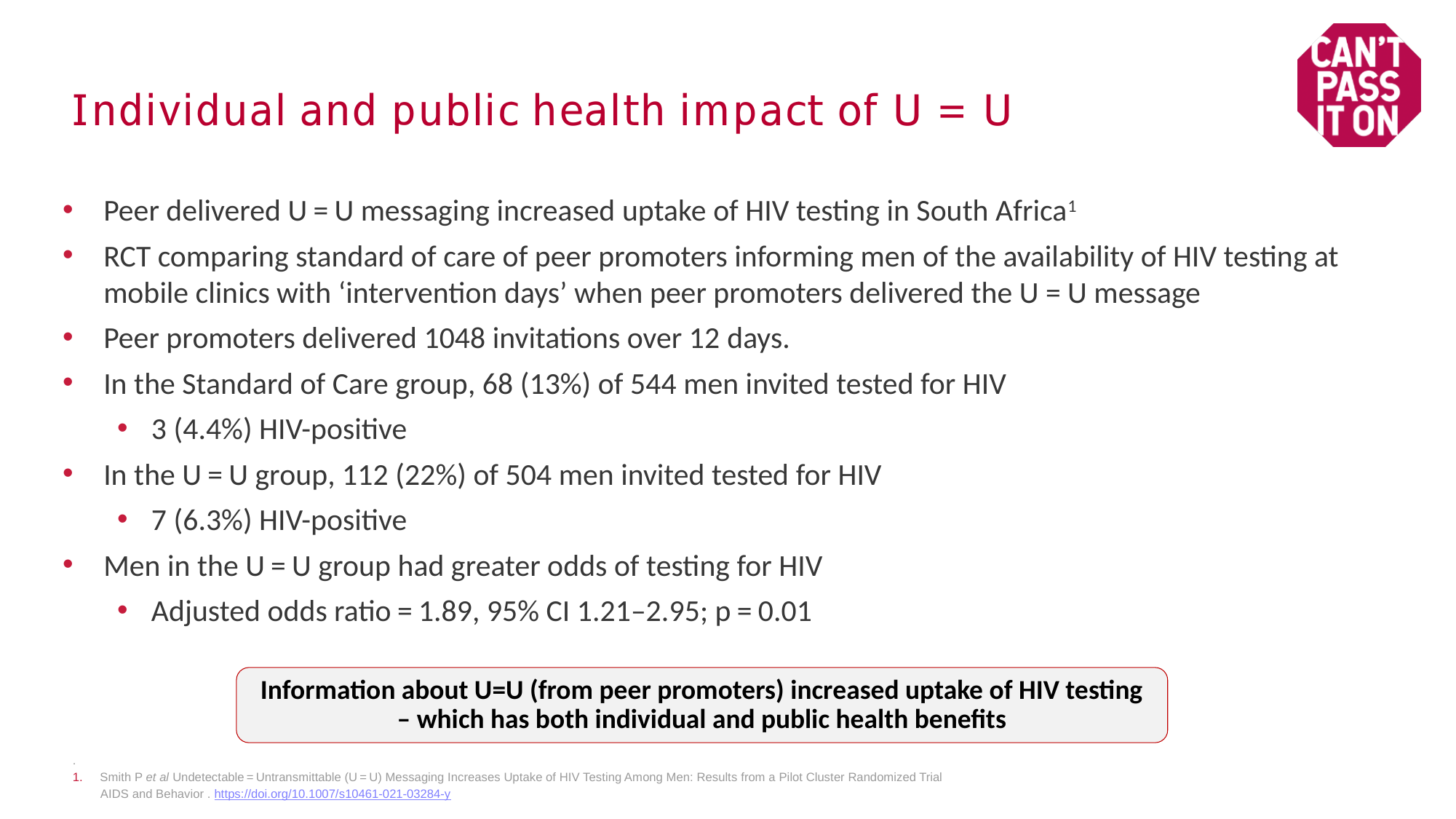

# Individual and public health impact of U = U
Peer delivered U = U messaging increased uptake of HIV testing in South Africa1
RCT comparing standard of care of peer promoters informing men of the availability of HIV testing at mobile clinics with ‘intervention days’ when peer promoters delivered the U = U message
Peer promoters delivered 1048 invitations over 12 days.
In the Standard of Care group, 68 (13%) of 544 men invited tested for HIV
3 (4.4%) HIV-positive
In the U = U group, 112 (22%) of 504 men invited tested for HIV
7 (6.3%) HIV-positive
Men in the U = U group had greater odds of testing for HIV
Adjusted odds ratio = 1.89, 95% CI 1.21–2.95; p = 0.01
Information about U=U (from peer promoters) increased uptake of HIV testing – which has both individual and public health benefits
.
Smith P et al Undetectable = Untransmittable (U = U) Messaging Increases Uptake of HIV Testing Among Men: Results from a Pilot Cluster Randomized Trial
        AIDS and Behavior . https://doi.org/10.1007/s10461-021-03284-y